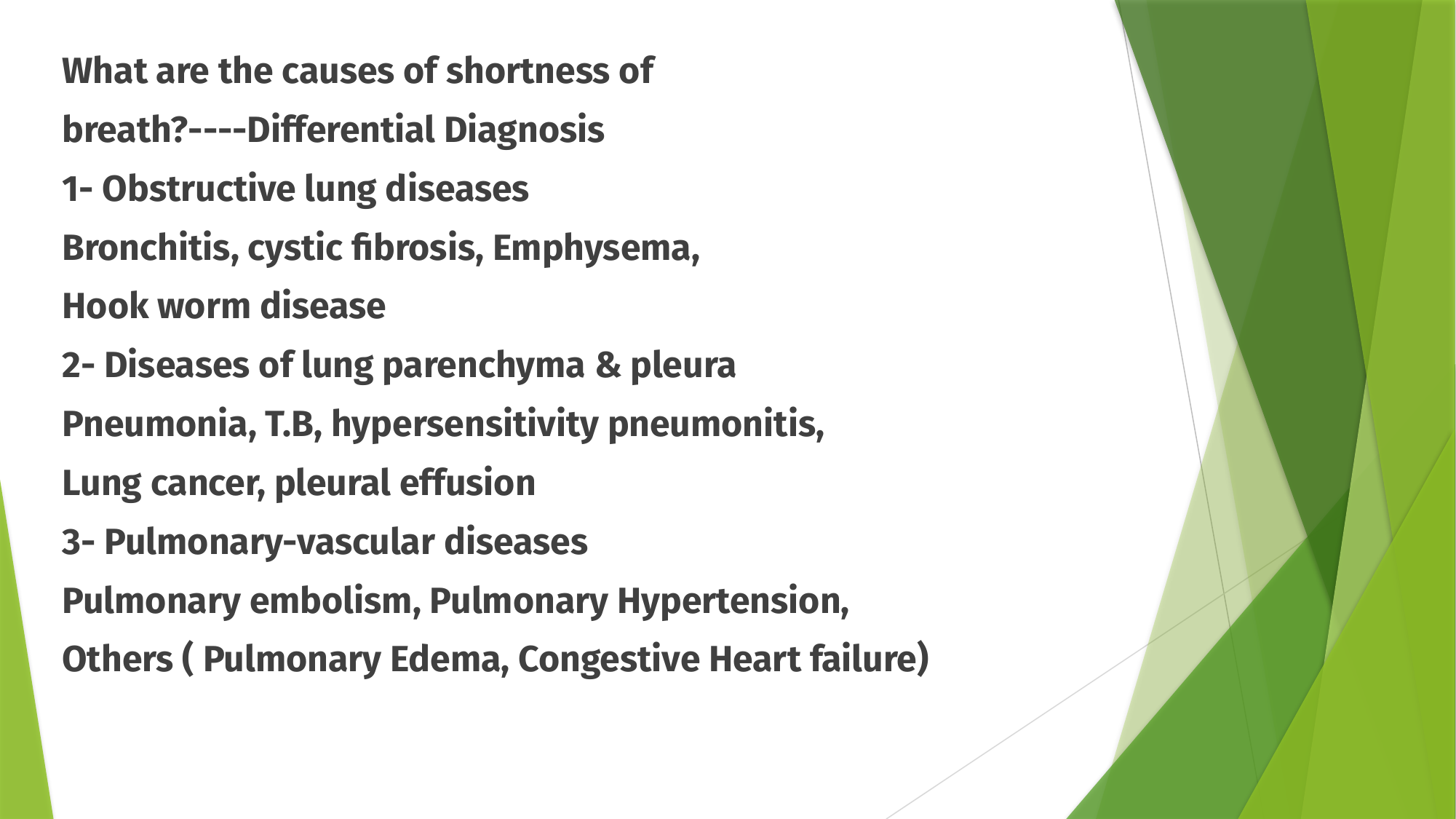

What are the causes of shortness of
breath?----Differential Diagnosis
1- Obstructive lung diseases
Bronchitis, cystic fibrosis, Emphysema,
Hook worm disease
2- Diseases of lung parenchyma & pleura
Pneumonia, T.B, hypersensitivity pneumonitis,
Lung cancer, pleural effusion
3- Pulmonary-vascular diseases
Pulmonary embolism, Pulmonary Hypertension,
Others ( Pulmonary Edema, Congestive Heart failure)